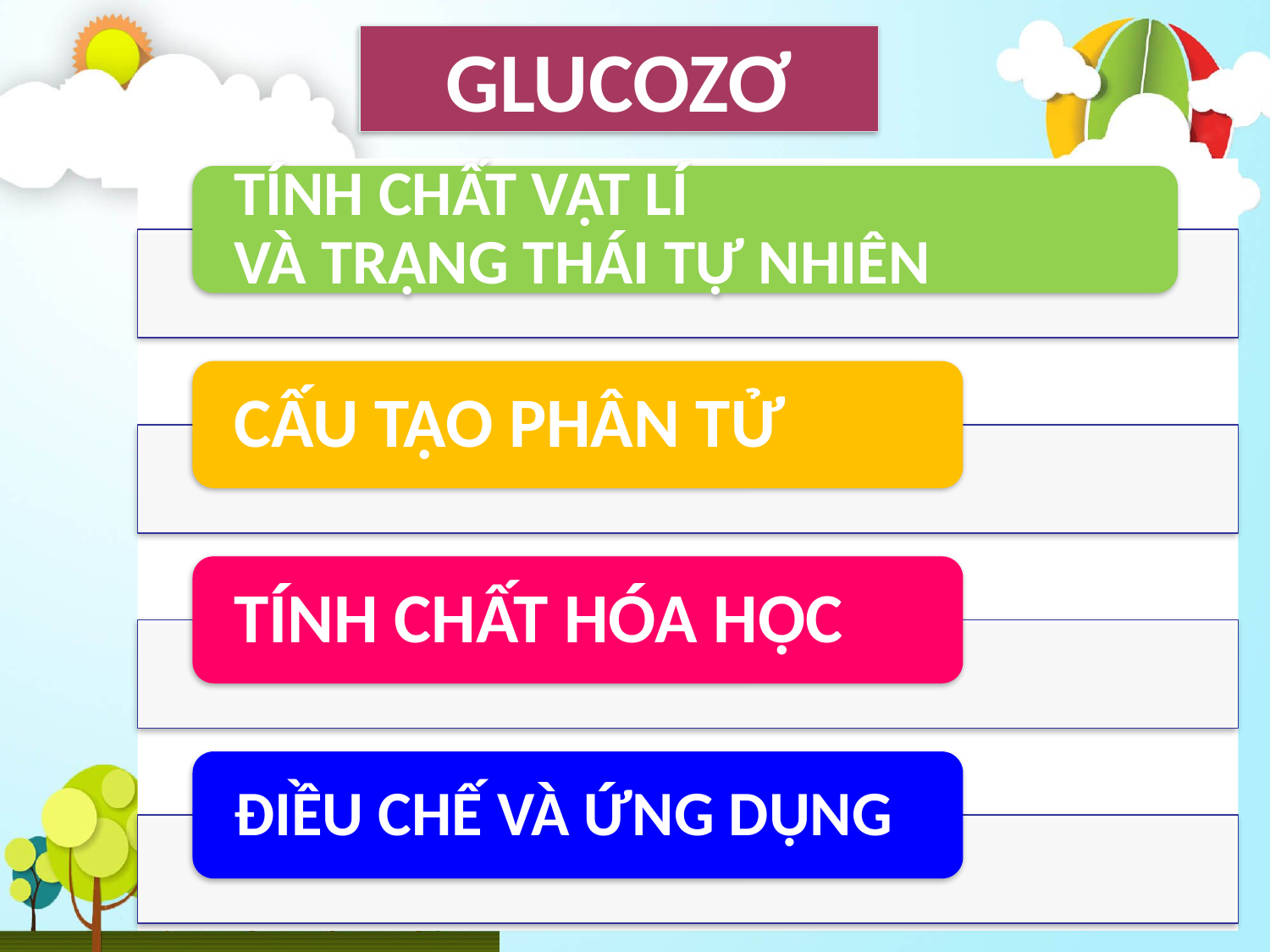

GLUCOZƠ
TÍNH CHẤT VẬT LÍ
VÀ TRẠNG THÁI TỰ NHIÊN
CẤU TẠO PHÂN TỬ
TÍNH CHẤT HÓA HỌC
ĐIỀU CHẾ VÀ ỨNG DỤNG